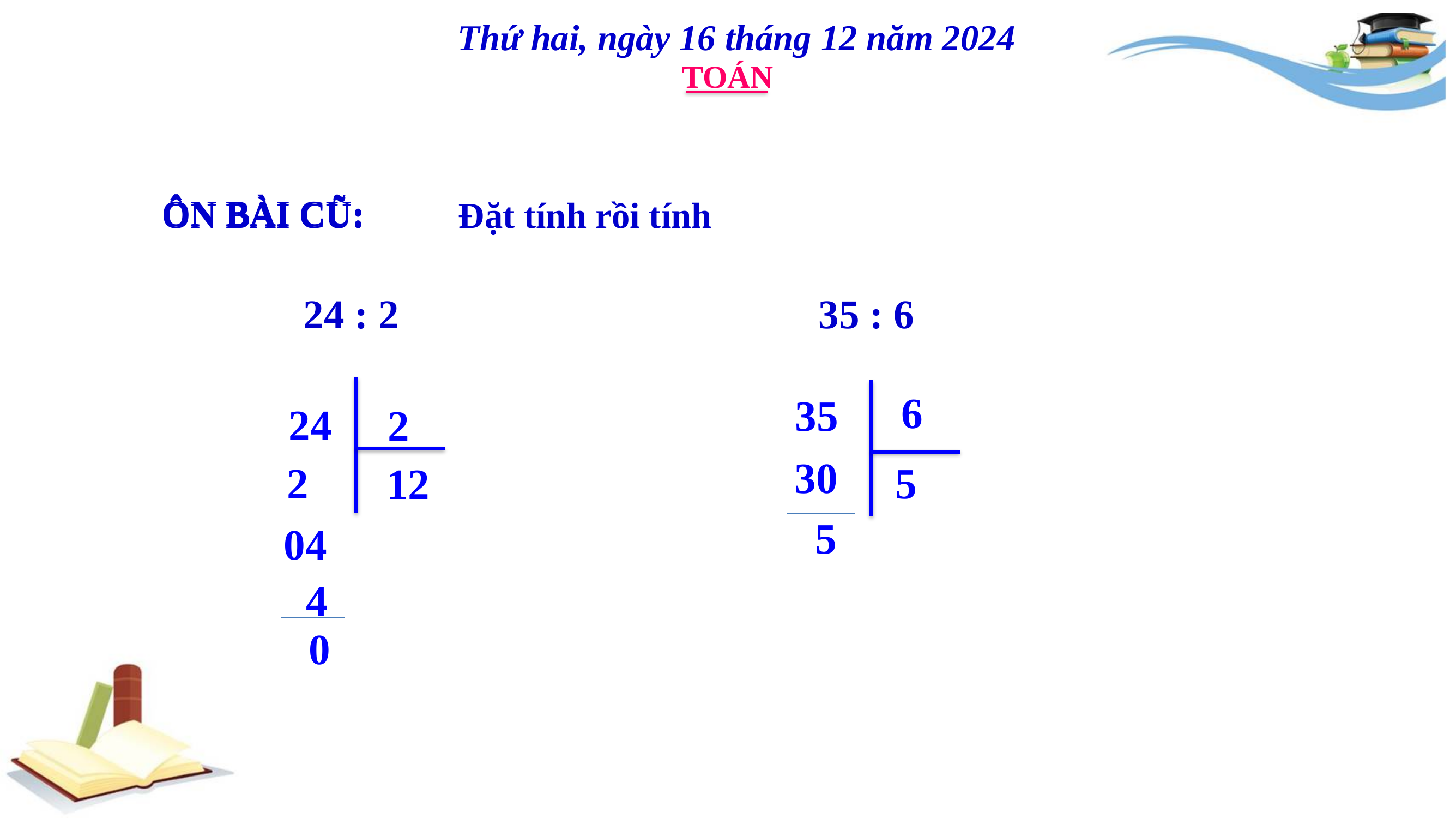

Thứ hai, ngày 16 tháng 12 năm 2024
TOÁN
ÔN BÀI CŨ:
ÔN BÀI CŨ:
Đặt tính rồi tính
35 : 6
24 : 2
24
2
12
04
  4
2
 0
6
35
30
5
  5